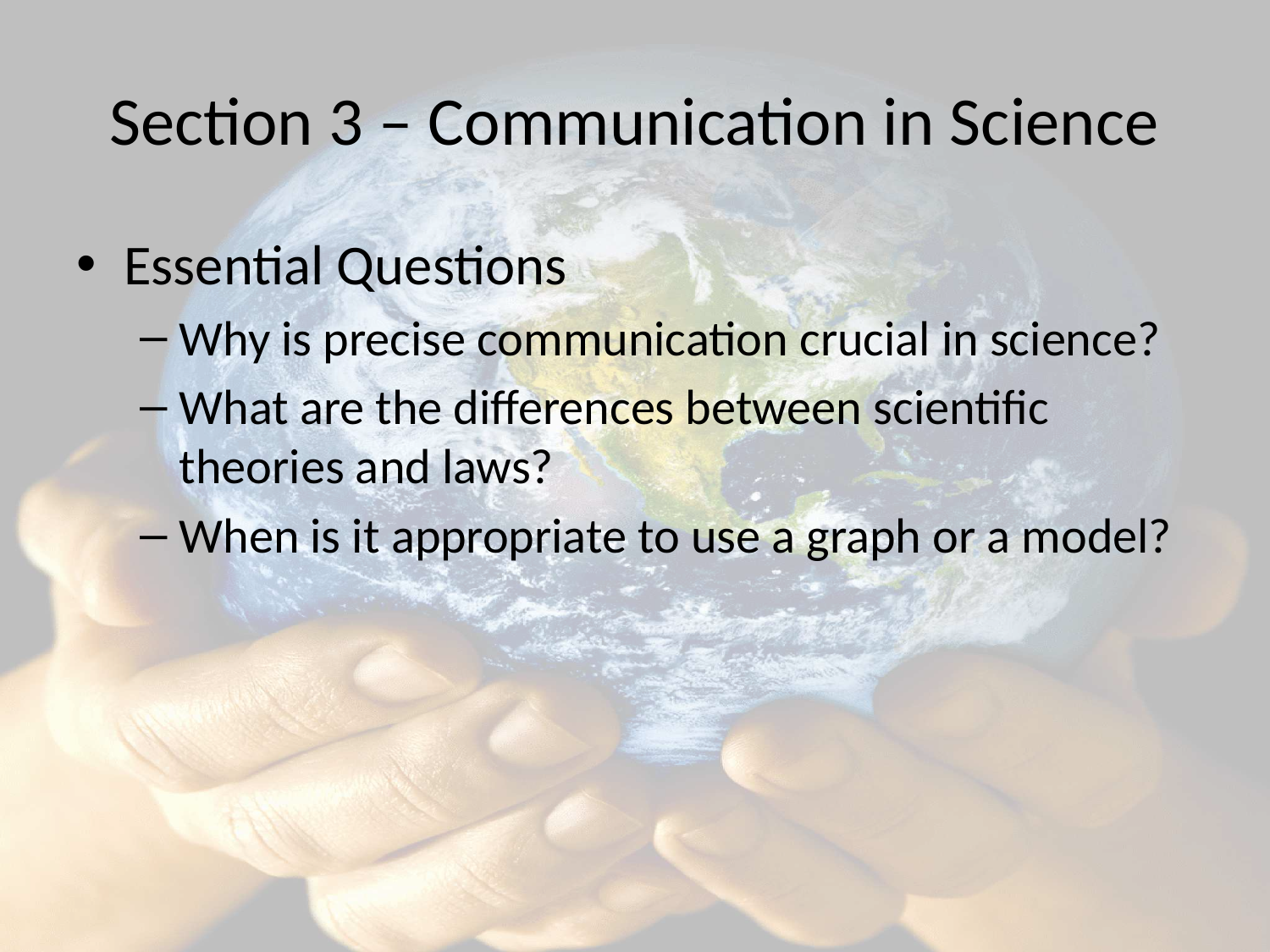

# Section 3 – Communication in Science
Essential Questions
Why is precise communication crucial in science?
What are the differences between scientific theories and laws?
When is it appropriate to use a graph or a model?